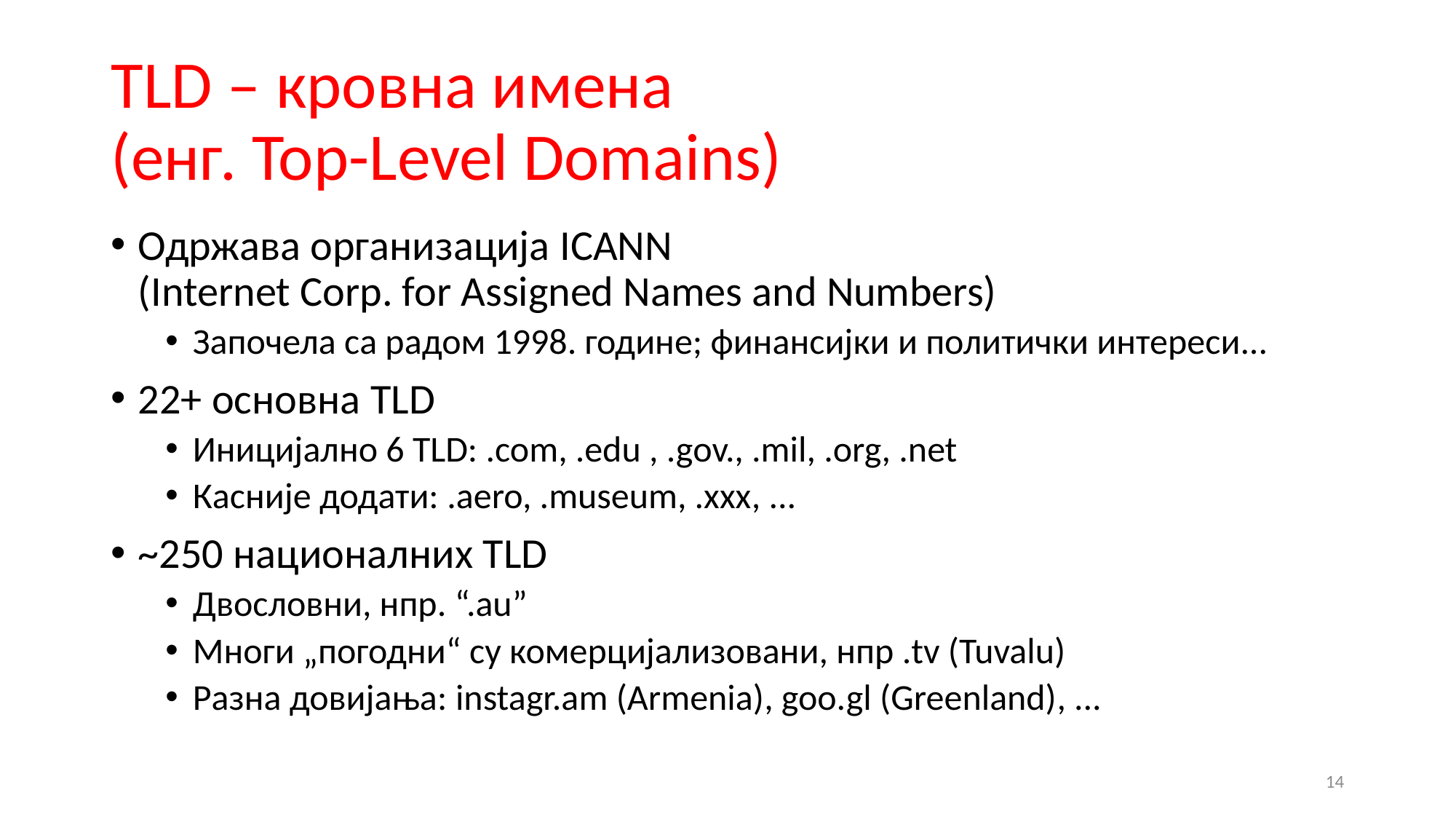

# TLD – кровна имена (енг. Top-Level Domains)
Одржава организација ICANN
(Internet Corp. for Assigned Names and Numbers)
Започела са радом 1998. године; финансијки и политички интереси...
22+ основна TLD
Иницијално 6 TLD: .com, .edu , .gov., .mil, .org, .net
Касније додати: .aero, .museum, .xxx, ...
~250 националних TLD
Двословни, нпр. “.au”
Многи „погодни“ су комерцијализовани, нпр .tv (Tuvalu)
Разна довијања: instagr.am (Armenia), goo.gl (Greenland), ...
14